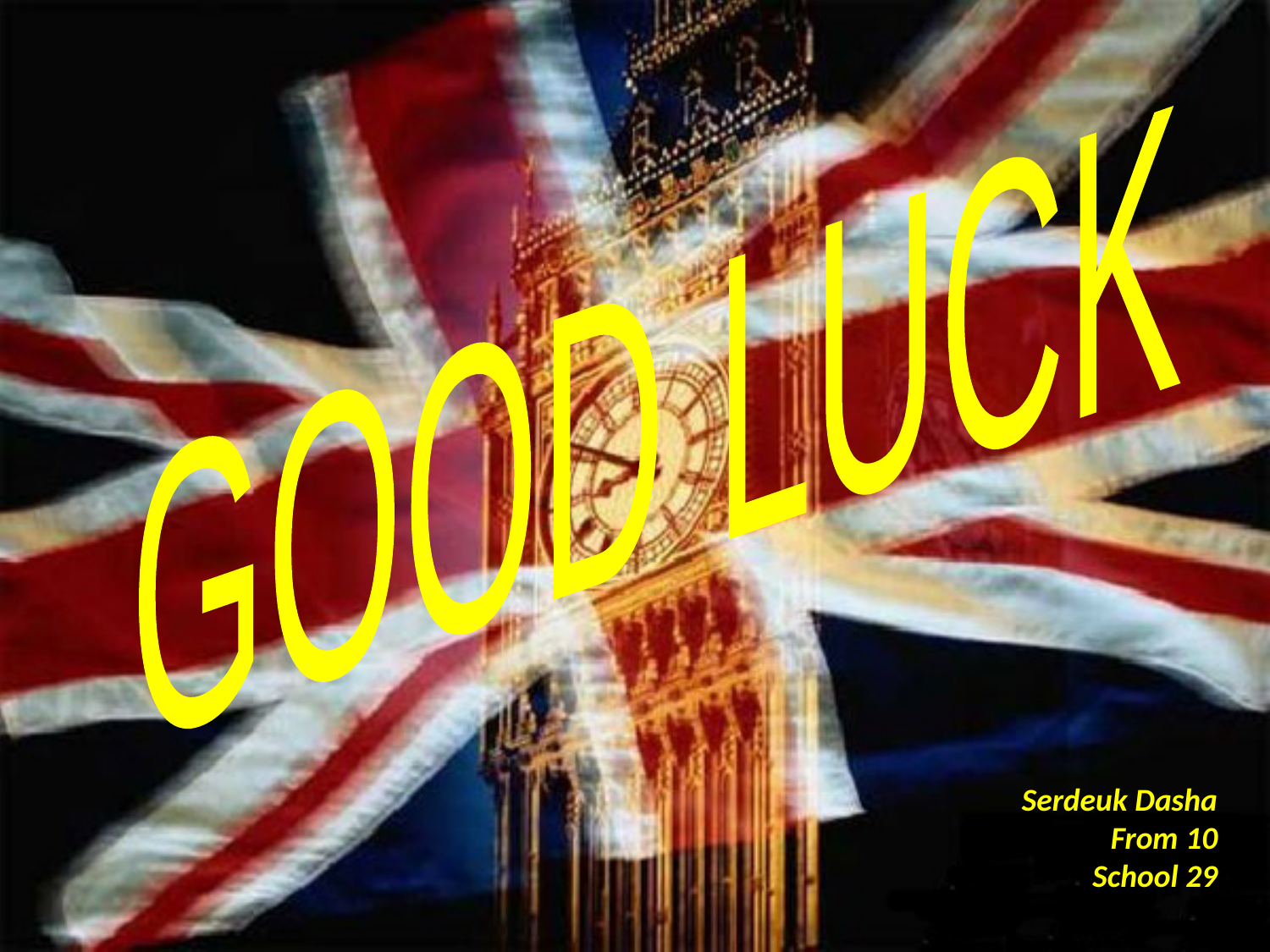

GOOD LUCK
Serdeuk Dasha
From 10
School 29